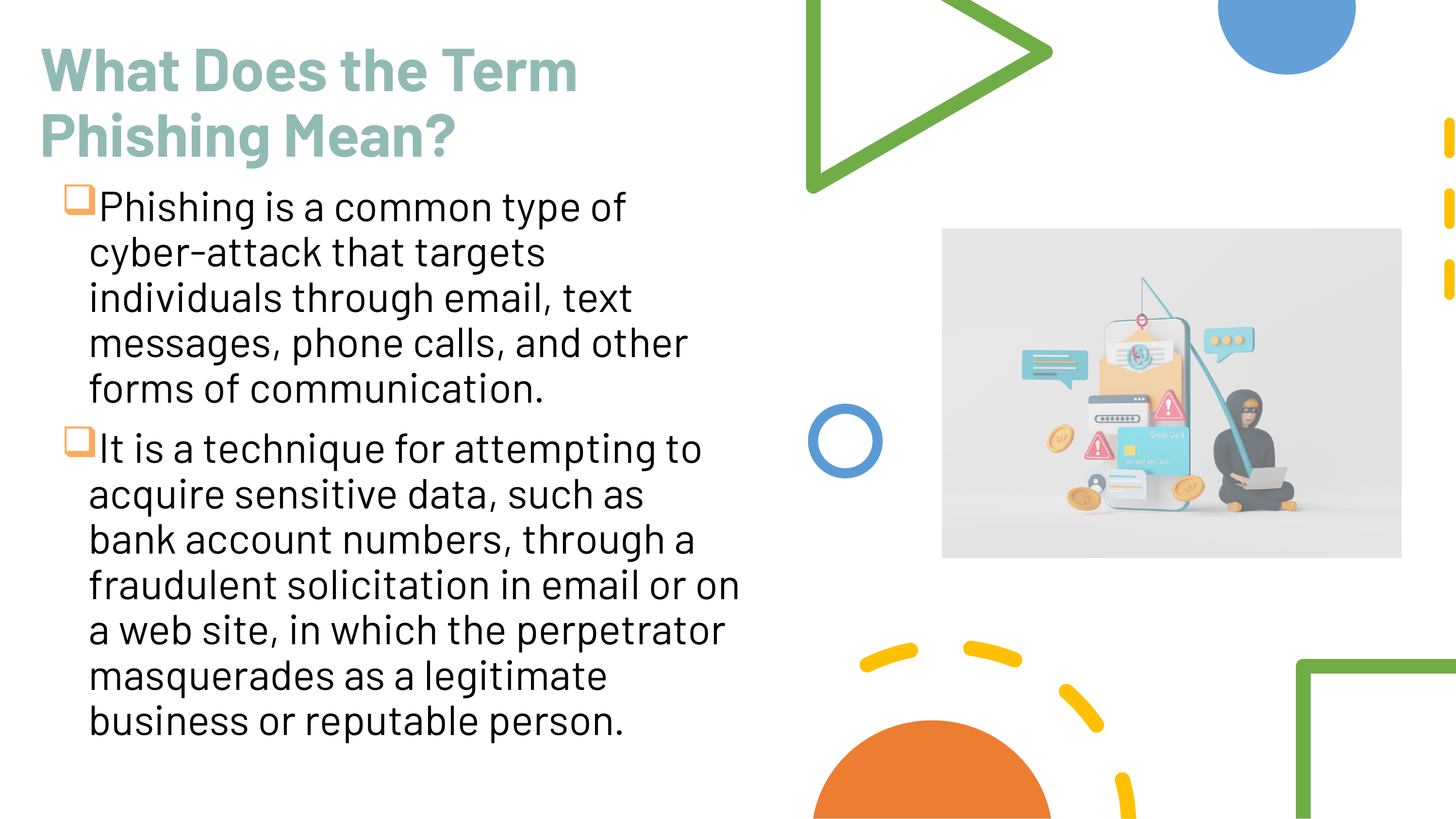

# What Does the Term Phishing Mean?
Phishing is a common type of cyber-attack that targets individuals through email, text messages, phone calls, and other forms of communication.
It is a technique for attempting to acquire sensitive data, such as bank account numbers, through a fraudulent solicitation in email or on a web site, in which the perpetrator masquerades as a legitimate business or reputable person.